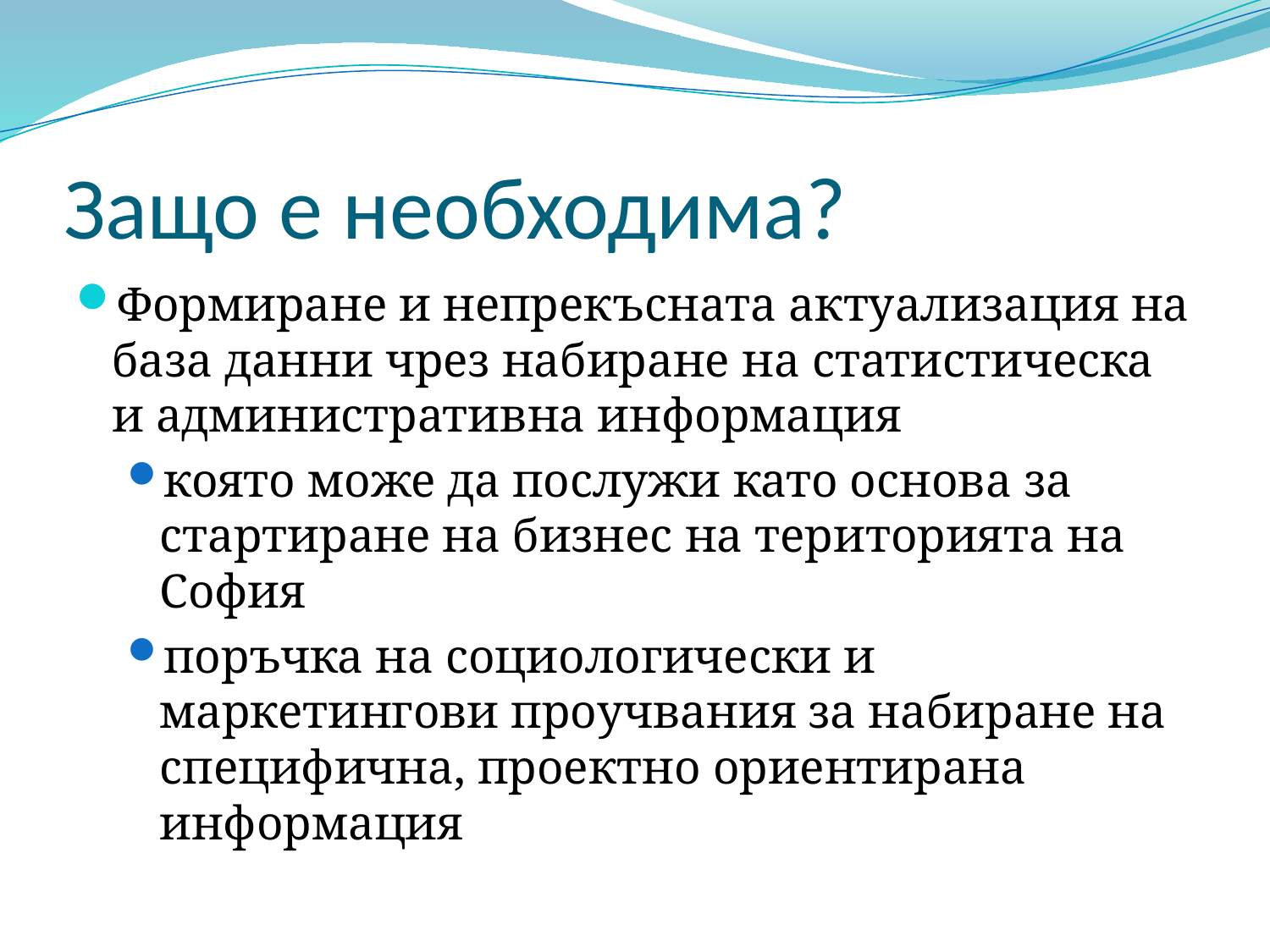

# Защо е необходима?
Формиране и непрекъсната актуализация на база данни чрез набиране на статистическа и административна информация
която може да послужи като основа за стартиране на бизнес на територията на София
поръчка на социологически и маркетингови проучвания за набиране на специфична, проектно ориентирана информация